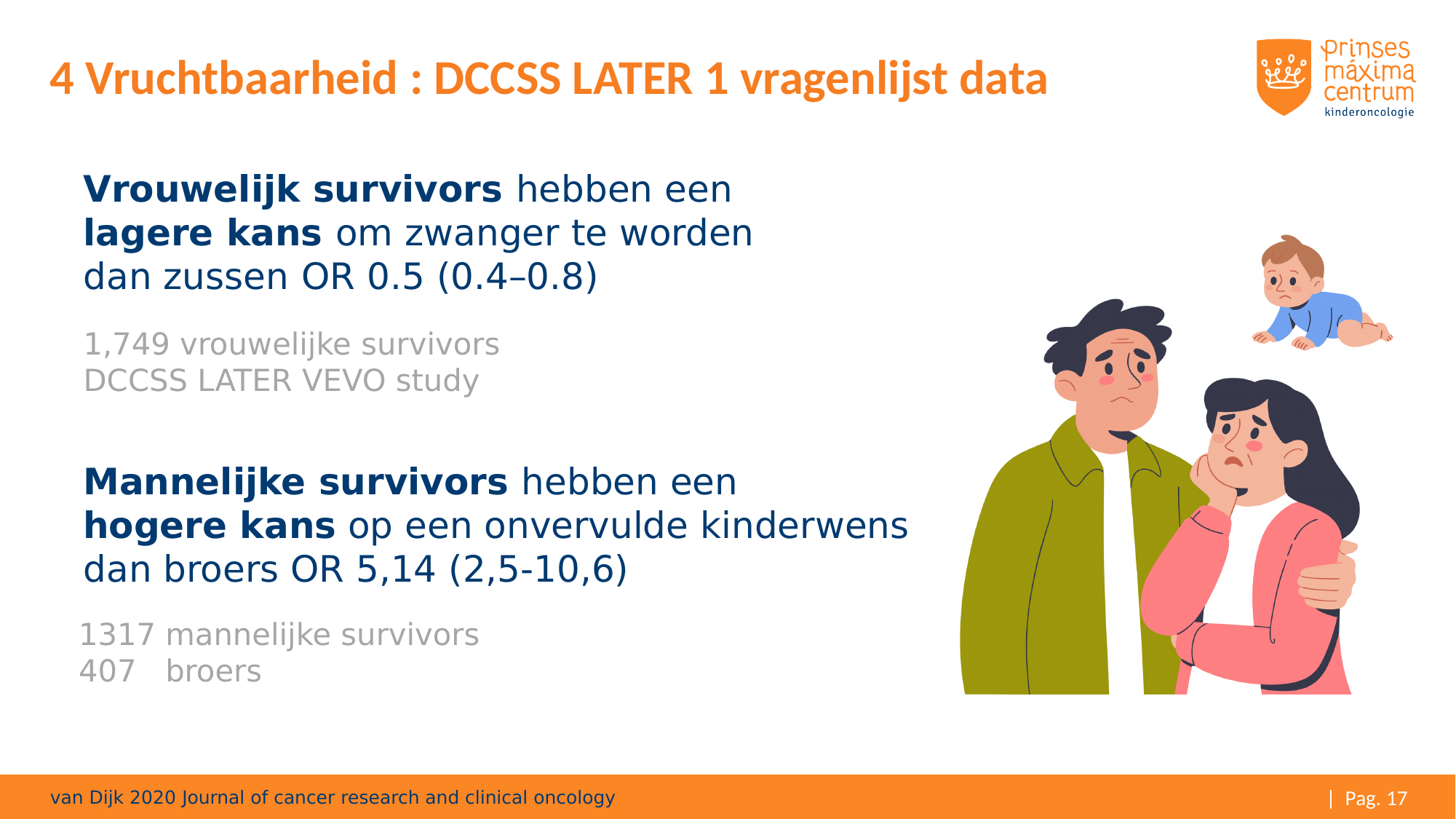

# 4 Vruchtbaarheid : DCCSS LATER 1 vragenlijst data
Vrouwelijk survivors hebben een
lagere kans om zwanger te worden
dan zussen OR 0.5 (0.4–0.8)

Mannelijke survivors hebben een
hogere kans op een onvervulde kinderwens
dan broers OR 5,14 (2,5-10,6)

1,749 vrouwelijke survivors
DCCSS LATER VEVO study
1317 mannelijke survivors
407   broers
van Dijk 2020 Journal of cancer research and clinical oncology